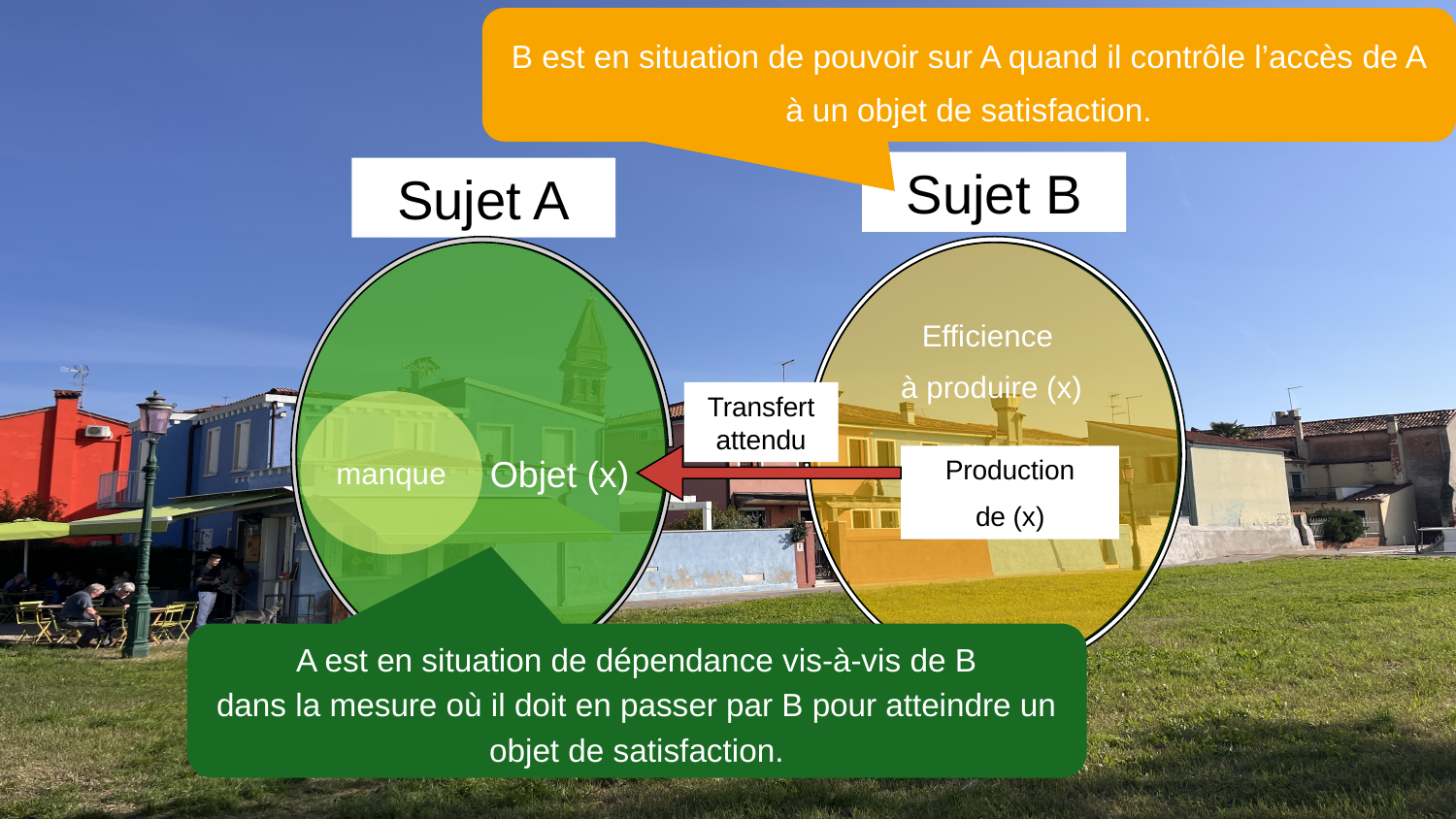

B est en situation de pouvoir sur A quand il contrôle l’accès de A à un objet de satisfaction.
Sujet B
Sujet A

Efficience
à produire (x)
Transfert attendu
manque
Objet (x)

Production
de (x)
A est en situation de dépendance vis-à-vis de B
dans la mesure où il doit en passer par B pour atteindre un objet de satisfaction.